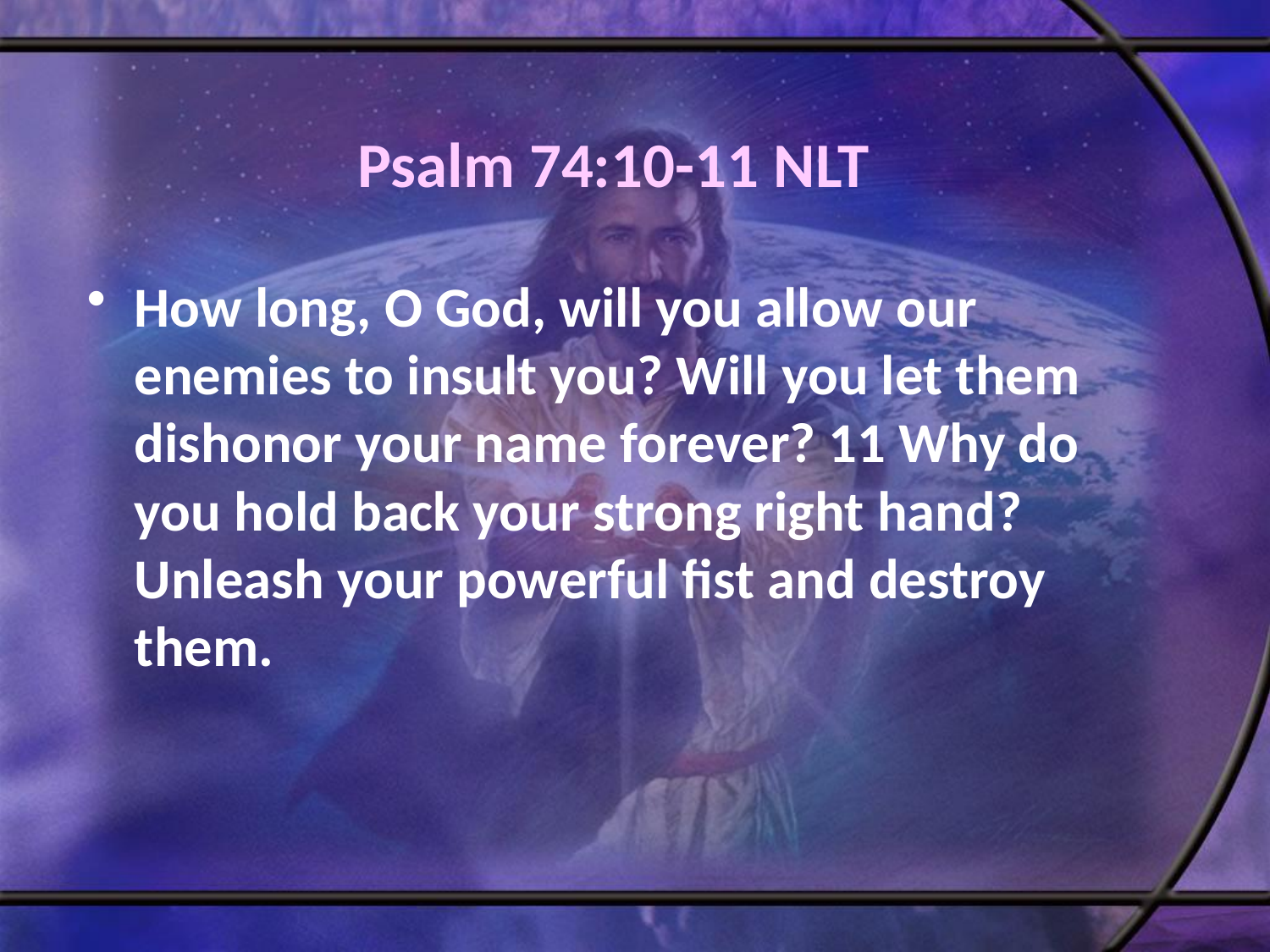

# Psalm 74:10-11 NLT
How long, O God, will you allow our enemies to insult you? Will you let them dishonor your name forever? 11 Why do you hold back your strong right hand? Unleash your powerful fist and destroy them.